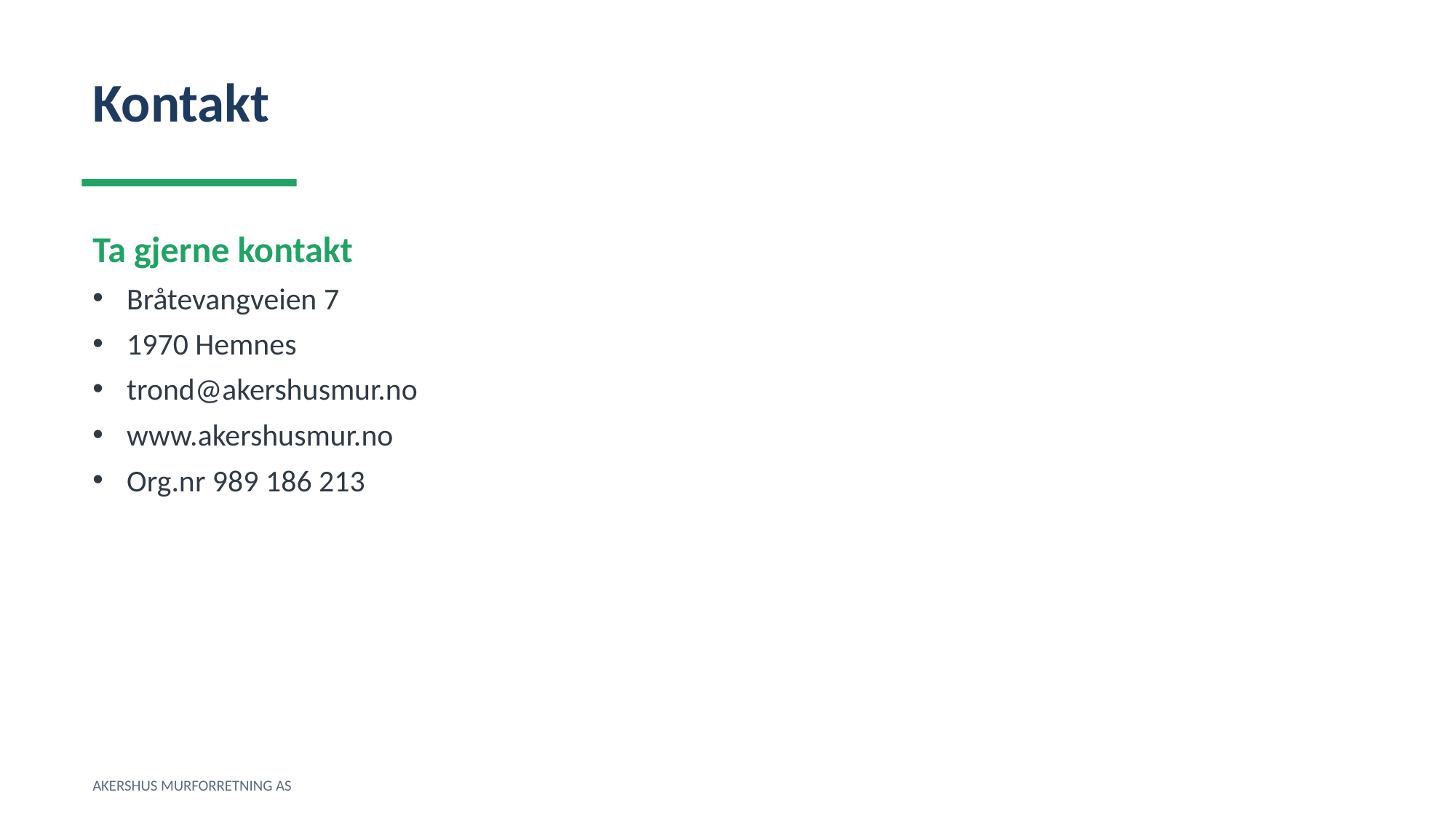

Kontakt

Ta gjerne kontakt
Bråtevangveien 7
1970 Hemnes
trond@akershusmur.no
www.akershusmur.no
Org.nr 989 186 213
AKERSHUS MURFORRETNING AS